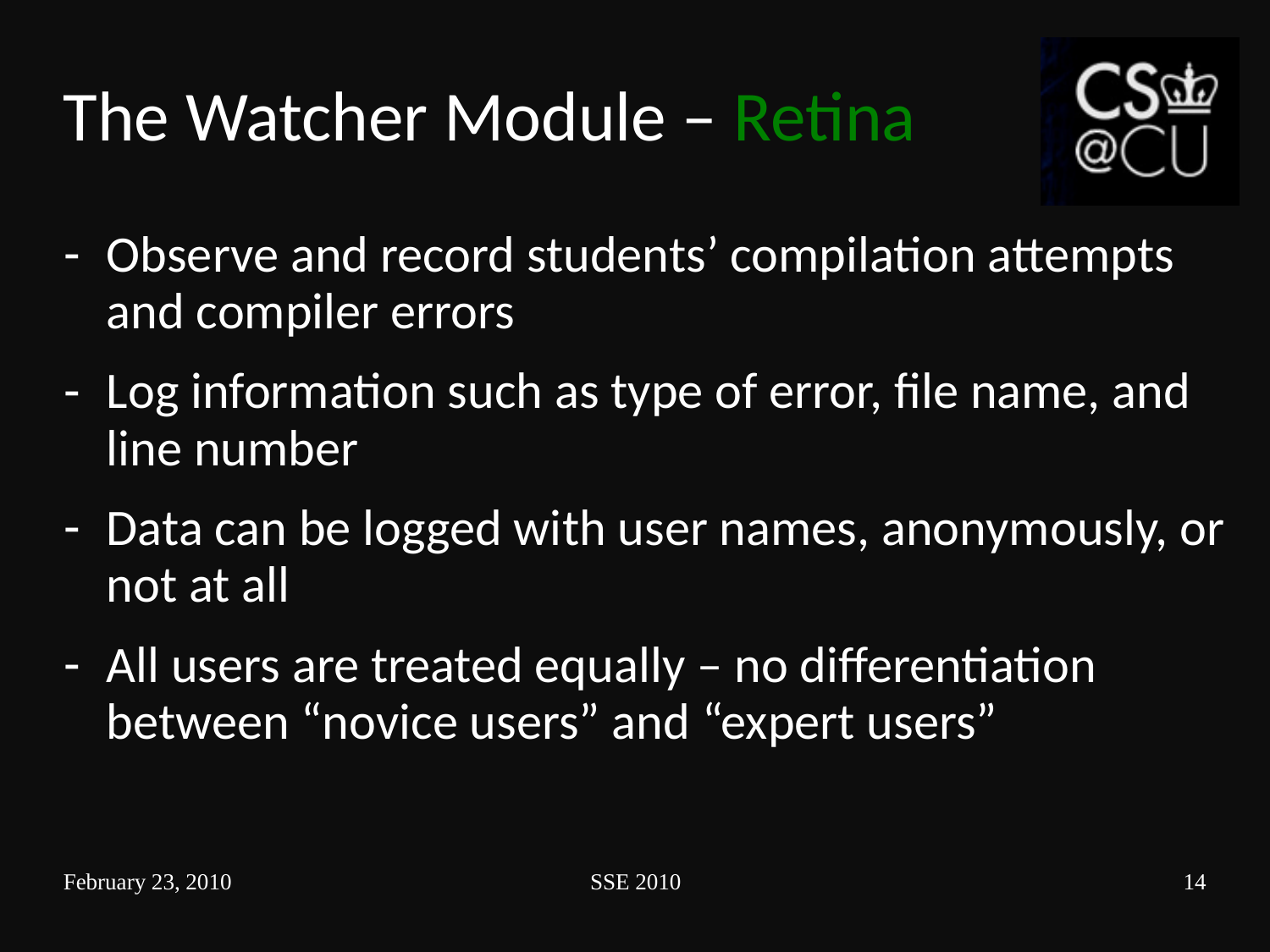

# The Watcher Module – Retina
Observe and record students’ compilation attempts and compiler errors
Log information such as type of error, file name, and line number
Data can be logged with user names, anonymously, or not at all
All users are treated equally – no differentiation between “novice users” and “expert users”
February 23, 2010
SSE 2010
14